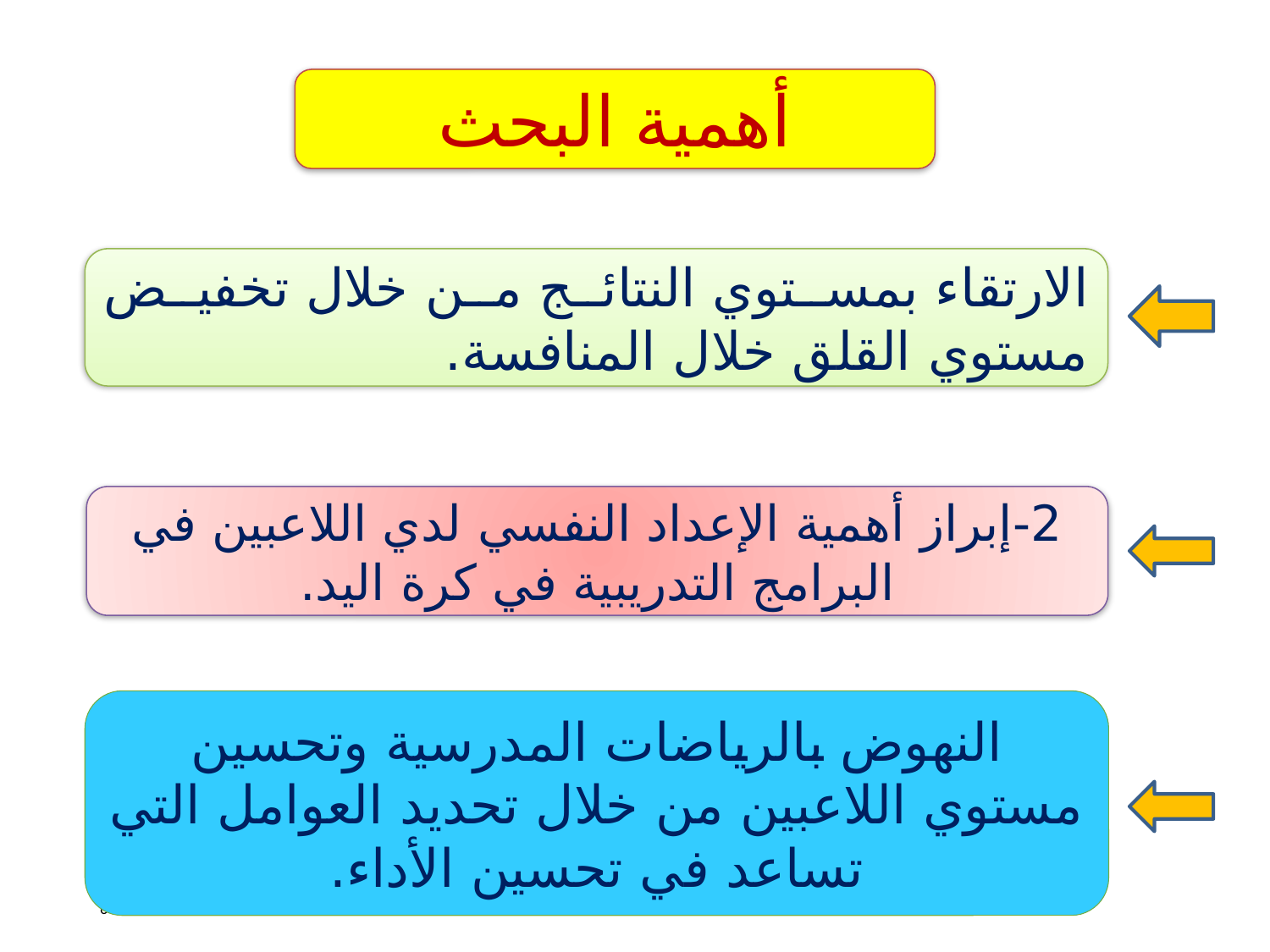

أهمية البحث
الارتقاء بمستوي النتائج من خلال تخفيض مستوي القلق خلال المنافسة.

2-إبراز أهمية الإعداد النفسي لدي اللاعبين في البرامج التدريبية في كرة اليد.

النهوض بالرياضات المدرسية وتحسين مستوي اللاعبين من خلال تحديد العوامل التي تساعد في تحسين الأداء.

6